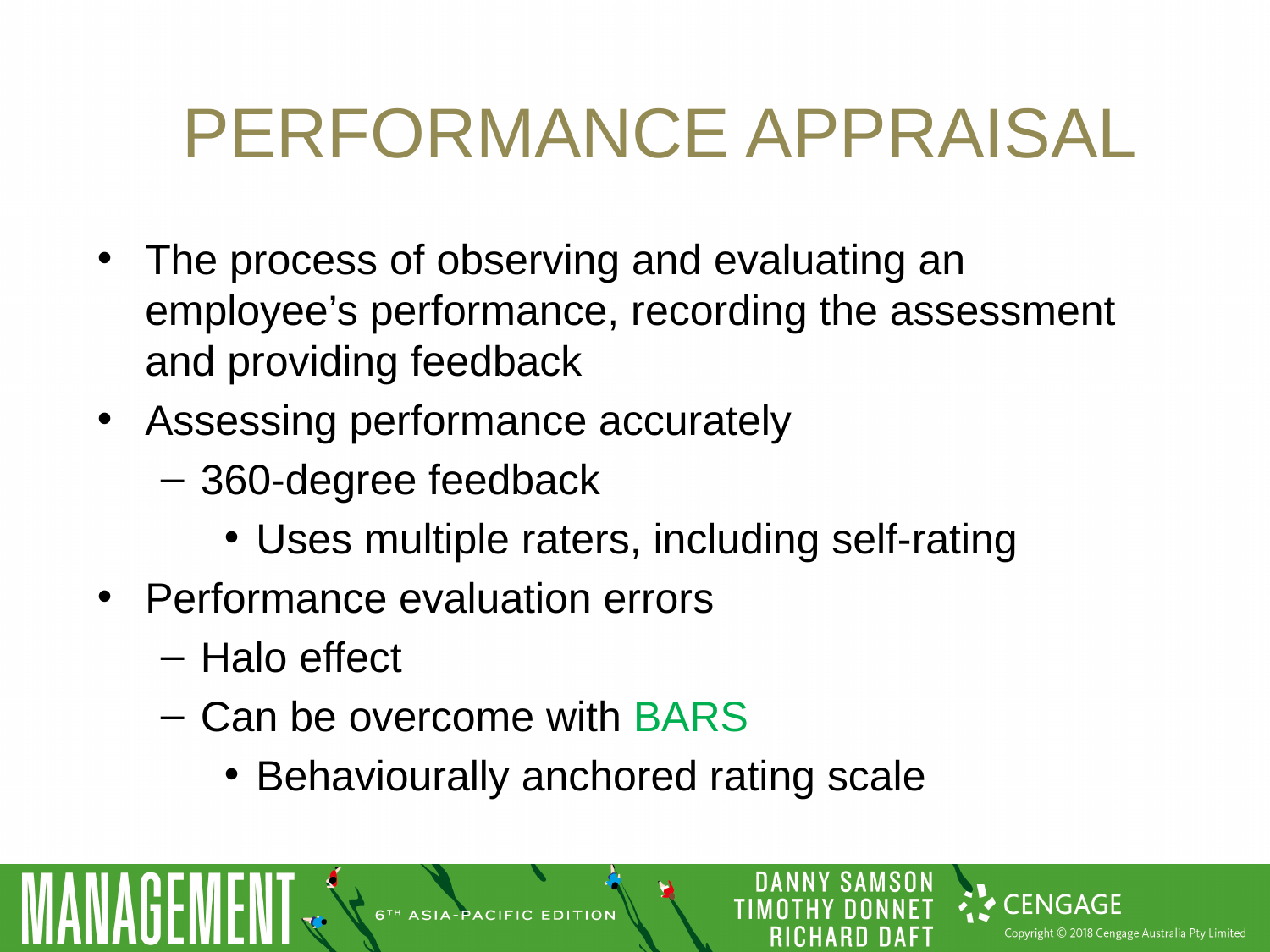

# Performance appraisal
The process of observing and evaluating an employee’s performance, recording the assessment and providing feedback
Assessing performance accurately
360-degree feedback
Uses multiple raters, including self-rating
Performance evaluation errors
Halo effect
Can be overcome with BARS
Behaviourally anchored rating scale